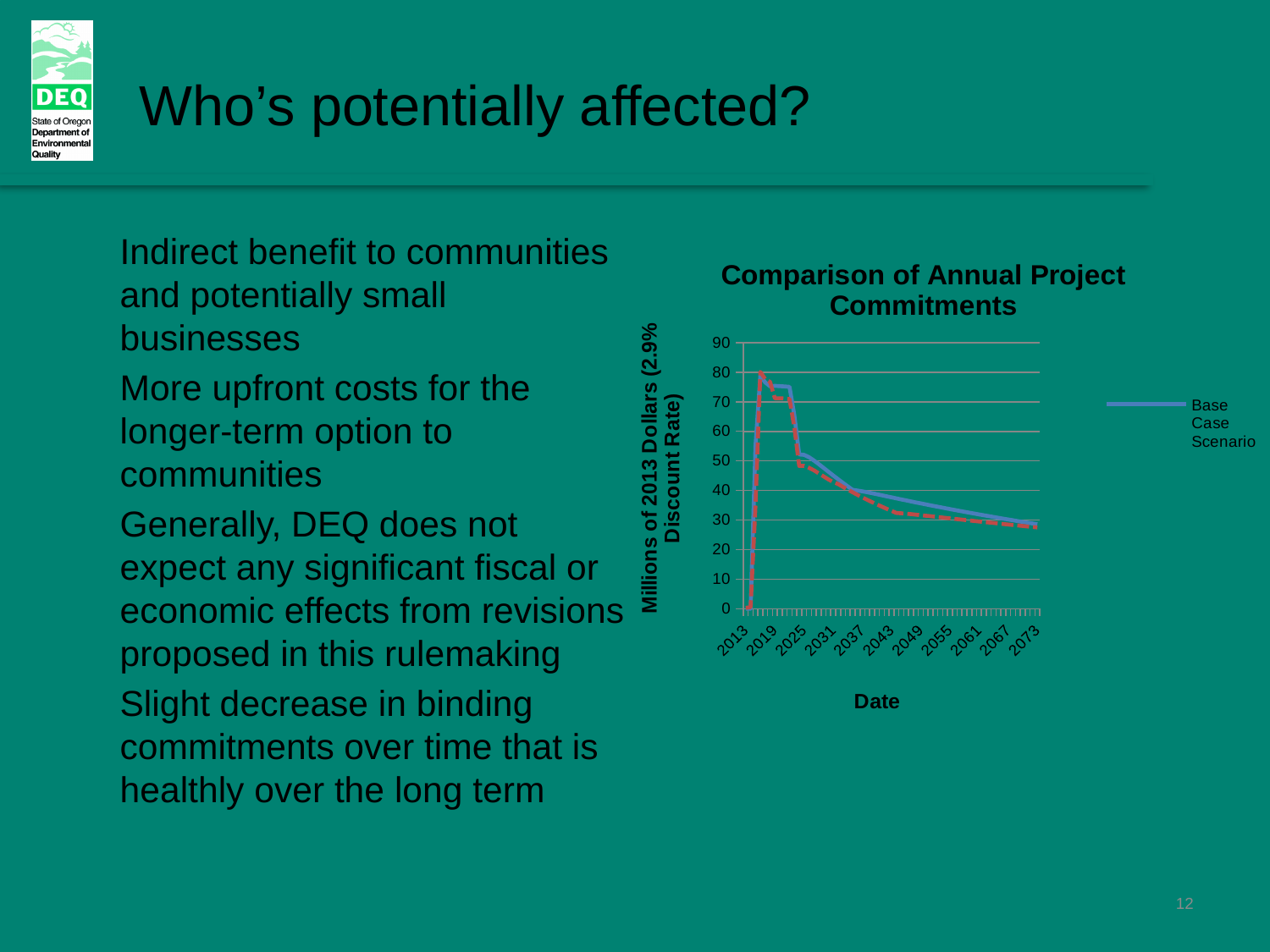

Who’s potentially affected?
Indirect benefit to communities and potentially small businesses
More upfront costs for the longer-term option to communities
Generally, DEQ does not expect any significant fiscal or economic effects from revisions proposed in this rulemaking
Slight decrease in binding commitments over time that is healthly over the long term

### Chart: Comparison of Annual Project Commitments

| Category |  |  |
|---|---|---|
| 2013 | 0.0 | 0.27 |
| 2014 | 0.0 | 0.5247813411078718 |
| 2015 | 55.21430699163084 | 34.94235477354533 |
| 2016 | 78.84817038276296 | 80.12693255541039 |
| 2017 | 76.58632918948332 | 77.68333794439825 |
| 2018 | 75.2528075189324 | 76.73757403330586 |
| 2019 | 75.41270683553552 | 71.16321959877448 |
| 2020 | 75.30044762072846 | 71.20298724704385 |
| 2021 | 75.2026821597748 | 71.12595442209977 |
| 2022 | 75.05028735828712 | 70.9632610966559 |
| 2023 | 65.43882723266927 | 61.34441311958365 |
| 2024 | 52.186594619598054 | 48.29316848298347 |
| 2025 | 52.05736547680607 | 48.319263070271205 |
| 2026 | 51.27334289776576 | 47.67938862721595 |
| 2027 | 50.17606756292637 | 46.84618527249983 |
| 2028 | 48.93867394613728 | 45.83113206899016 |
| 2029 | 47.64888053053024 | 44.781902066291416 |
| 2030 | 46.350787908426234 | 43.73672691466134 |
| 2031 | 45.06611727126112 | 42.83694020782291 |
| 2032 | 43.805087100891065 | 42.199706626420486 |
| 2033 | 42.572020805550046 | 41.2269218097907 |
| 2034 | 41.36825304144961 | 40.287693588005006 |
| 2035 | 40.193640889342866 | 39.38079175853164 |
| 2036 | 39.974401834045345 | 38.50442276957038 |
| 2037 | 39.70448917559712 | 37.656603074359566 |
| 2038 | 39.39264299720009 | 36.83534831384014 |
| 2039 | 39.05861049375718 | 36.03876485091925 |
| 2040 | 38.71362787525037 | 35.26508980400679 |
| 2041 | 38.36407183865863 | 34.512704243712804 |
| 2042 | 38.01354543760172 | 33.780132766346036 |
| 2043 | 37.664069524176476 | 33.06603649359031 |
| 2044 | 37.31676323863515 | 32.36920323725085 |
| 2045 | 36.97223260093932 | 32.27939350440117 |
| 2046 | 36.63079235806437 | 32.14086935922282 |
| 2047 | 36.29259259042681 | 31.983214522484875 |
| 2048 | 35.9576908981164 | 31.814577596467075 |
| 2049 | 35.626093536094885 | 31.63979439491674 |
| 2050 | 35.29777879639565 | 31.461735272957696 |
| 2051 | 34.97271026135381 | 31.282104390780813 |
| 2052 | 34.650844286851836 | 31.10191388595472 |
| 2053 | 34.332134188673855 | 30.921765163835282 |
| 2054 | 34.016532553348306 | 30.742015784965563 |
| 2055 | 33.70399248564516 | 30.56287847776075 |
| 2056 | 33.39446824821179 | 30.384479888287217 |
| 2057 | 33.08791557485314 | 30.206895439744574 |
| 2058 | 32.78429178014685 | 30.030170031606694 |
| 2059 | 32.483555774199644 | 29.854330315745877 |
| 2060 | 32.18566801988521 | 29.67939200138454 |
| 2061 | 31.890590465911455 | 29.50536418864669 |
| 2062 | 31.5982864620511 | 29.332251951089585 |
| 2063 | 31.308720676465395 | 29.160057876256698 |
| 2064 | 31.02185900617965 | 28.988782982170907 |
| 2065 | 30.7376685023352 | 28.818427271460855 |
| 2066 | 30.45611728544675 | 28.648990065738857 |
| 2067 | 30.177174482184004 | 28.48047020763285 |
| 2068 | 29.900810150614944 | 28.312866186911226 |
| 2069 | 29.62699522125957 | 28.146176222913898 |
| 2070 | 29.355701439784923 | 27.98039831150421 |
| 2071 | 29.086901311681444 | 27.815530264355434 |
| 2072 | 28.82056805687367 | 27.65156973119358 |
| 2073 | 28.556675558792193 | 27.488514217941166 |
12